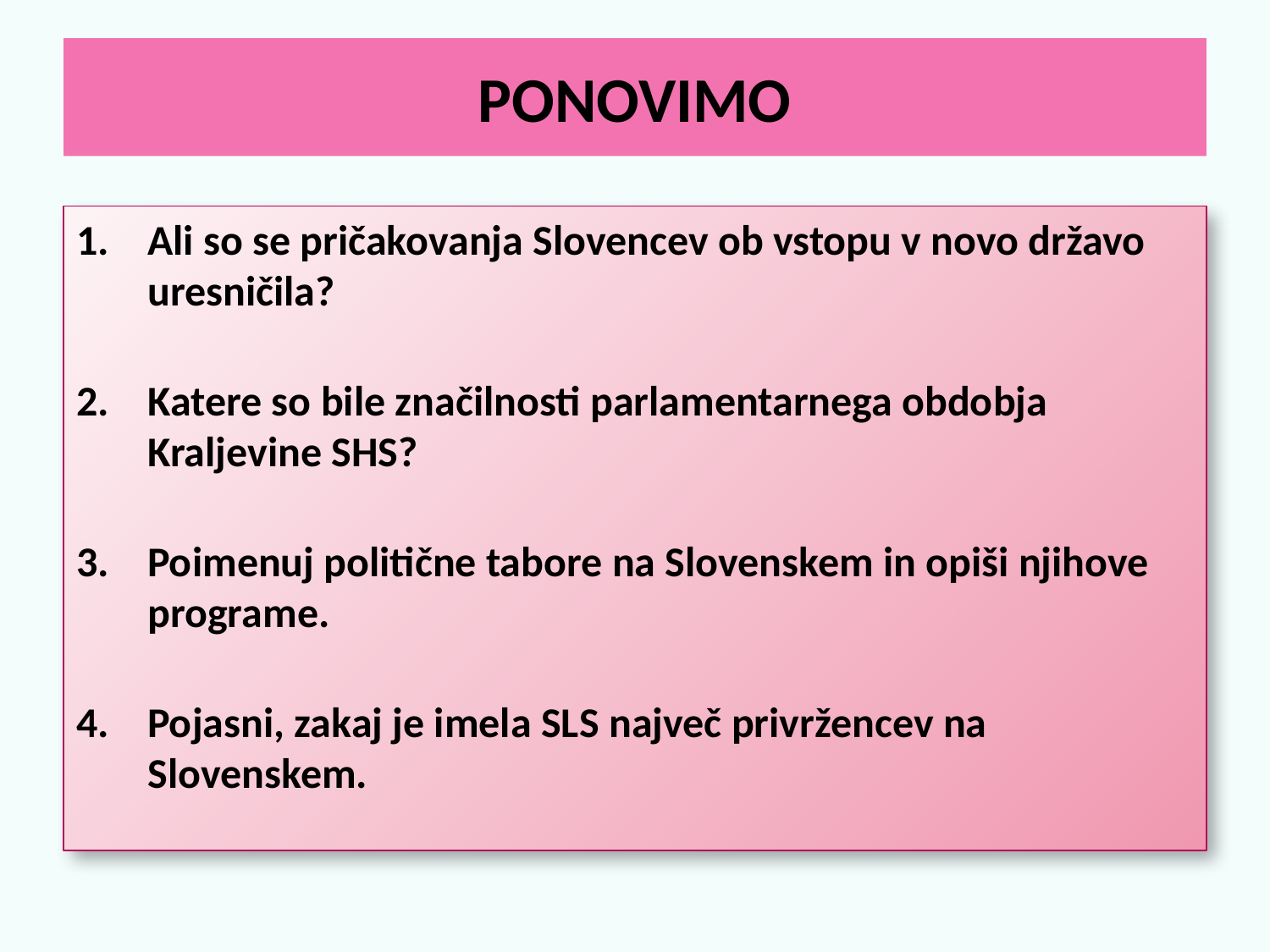

# PONOVIMO
Ali so se pričakovanja Slovencev ob vstopu v novo državo uresničila?
Katere so bile značilnosti parlamentarnega obdobja Kraljevine SHS?
Poimenuj politične tabore na Slovenskem in opiši njihove programe.
Pojasni, zakaj je imela SLS največ privržencev na Slovenskem.